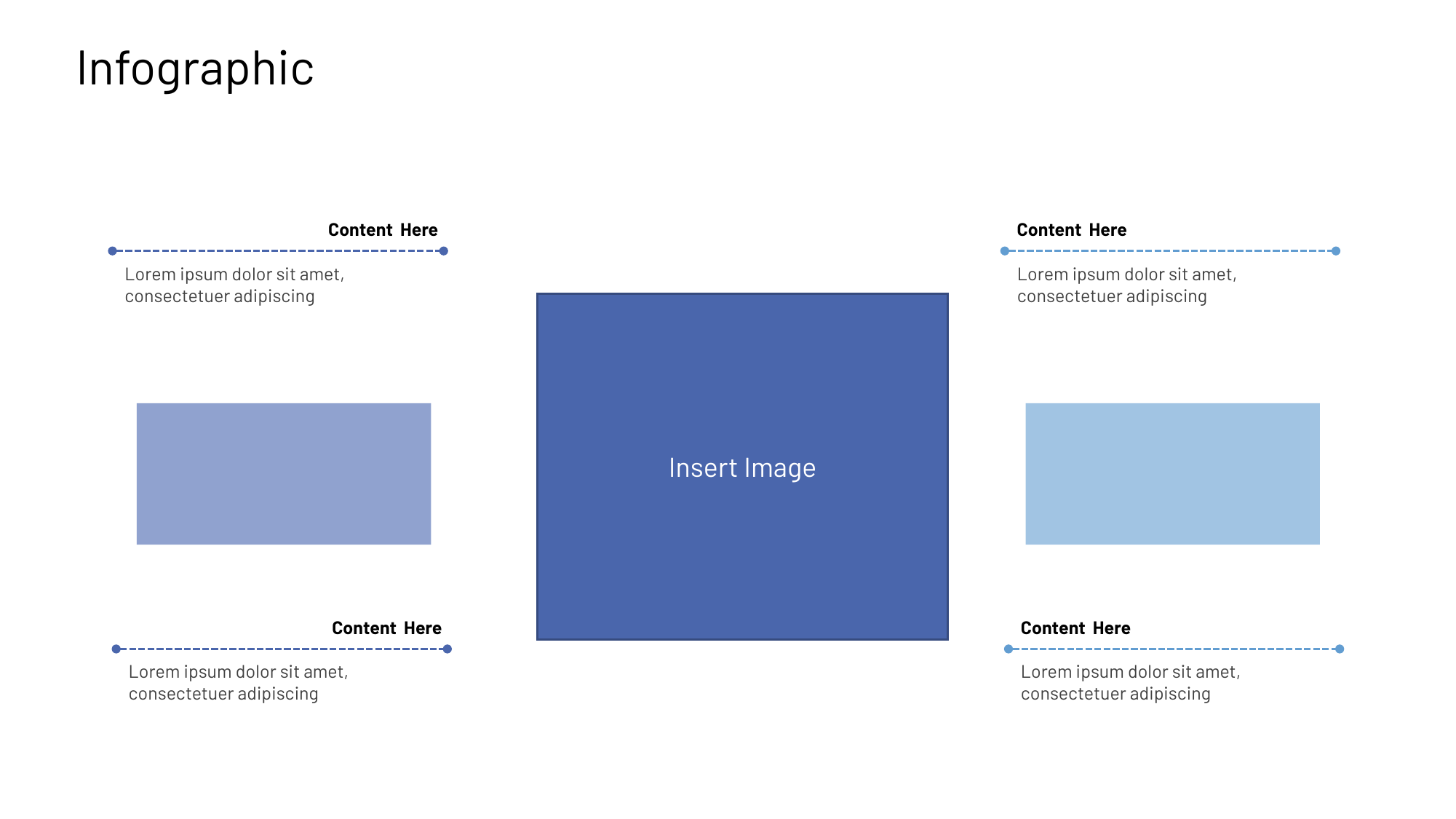

Infographic
Content  Here
Lorem ipsum dolor sit amet, consectetuer adipiscing
Content  Here
Lorem ipsum dolor sit amet, consectetuer adipiscing
Insert Image

Content  Here
Lorem ipsum dolor sit amet, consectetuer adipiscing
Content  Here
Lorem ipsum dolor sit amet, consectetuer adipiscing